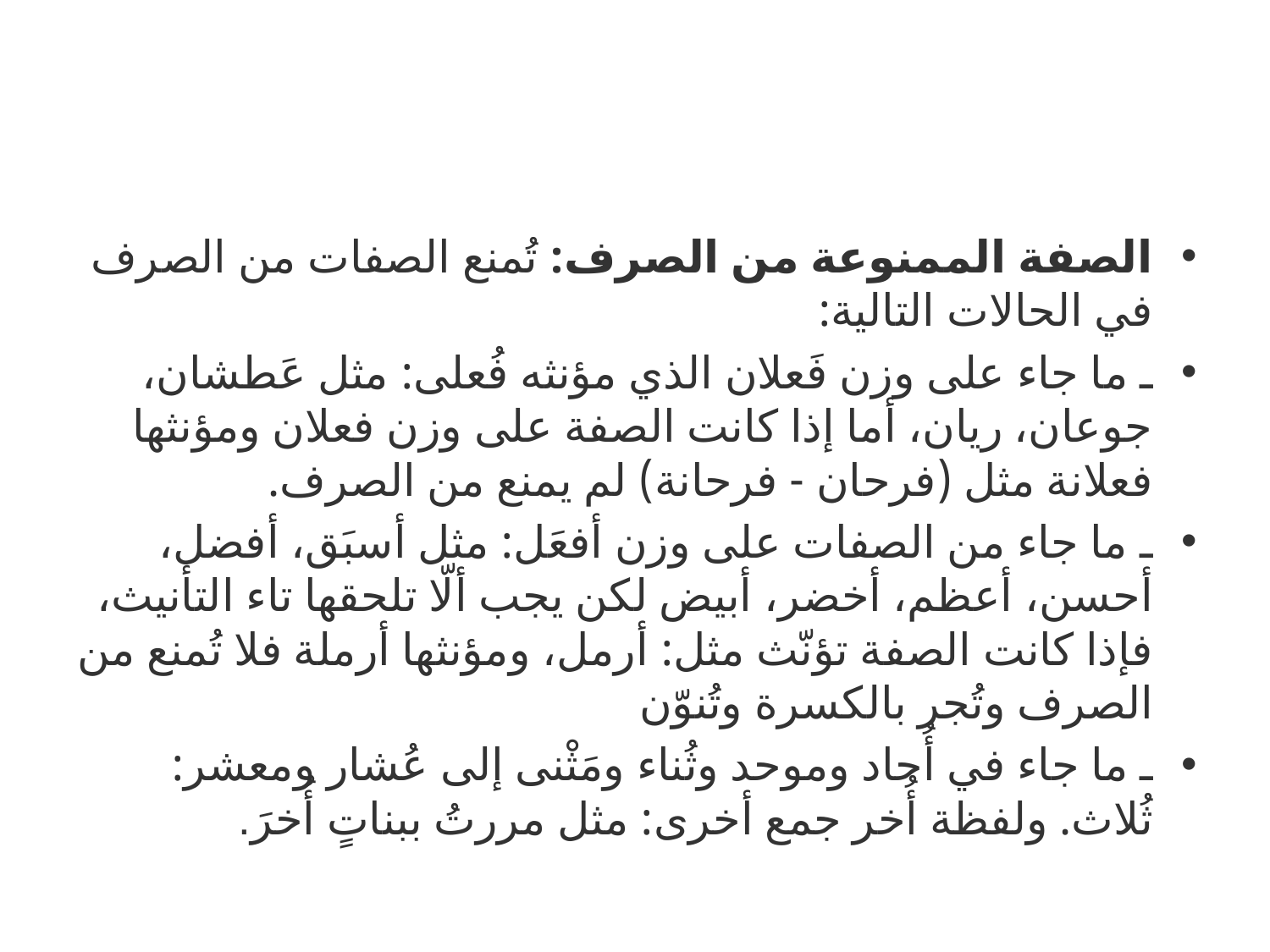

#
الصفة الممنوعة من الصرف: تُمنع الصفات من الصرف في الحالات التالية:
ـ ما جاء على وزن فَعلان الذي مؤنثه فُعلى: مثل عَطشان، جوعان، ريان، أما إذا كانت الصفة على وزن فعلان ومؤنثها فعلانة مثل (فرحان - فرحانة) لم يمنع من الصرف.
ـ ما جاء من الصفات على وزن أفعَل: مثل أسبَق، أفضل، أحسن، أعظم، أخضر، أبيض لكن يجب ألّا تلحقها تاء التأنيث، فإذا كانت الصفة تؤنّث مثل: أرمل، ومؤنثها أرملة فلا تُمنع من الصرف وتُجر بالكسرة وتُنوّن
ـ ما جاء في أُحاد وموحد وثُناء ومَثْنى إلى عُشار ومعشر: ثُلاث. ولفظة أُخر جمع أخرى: مثل مررتُ ببناتٍ أُخرَ.